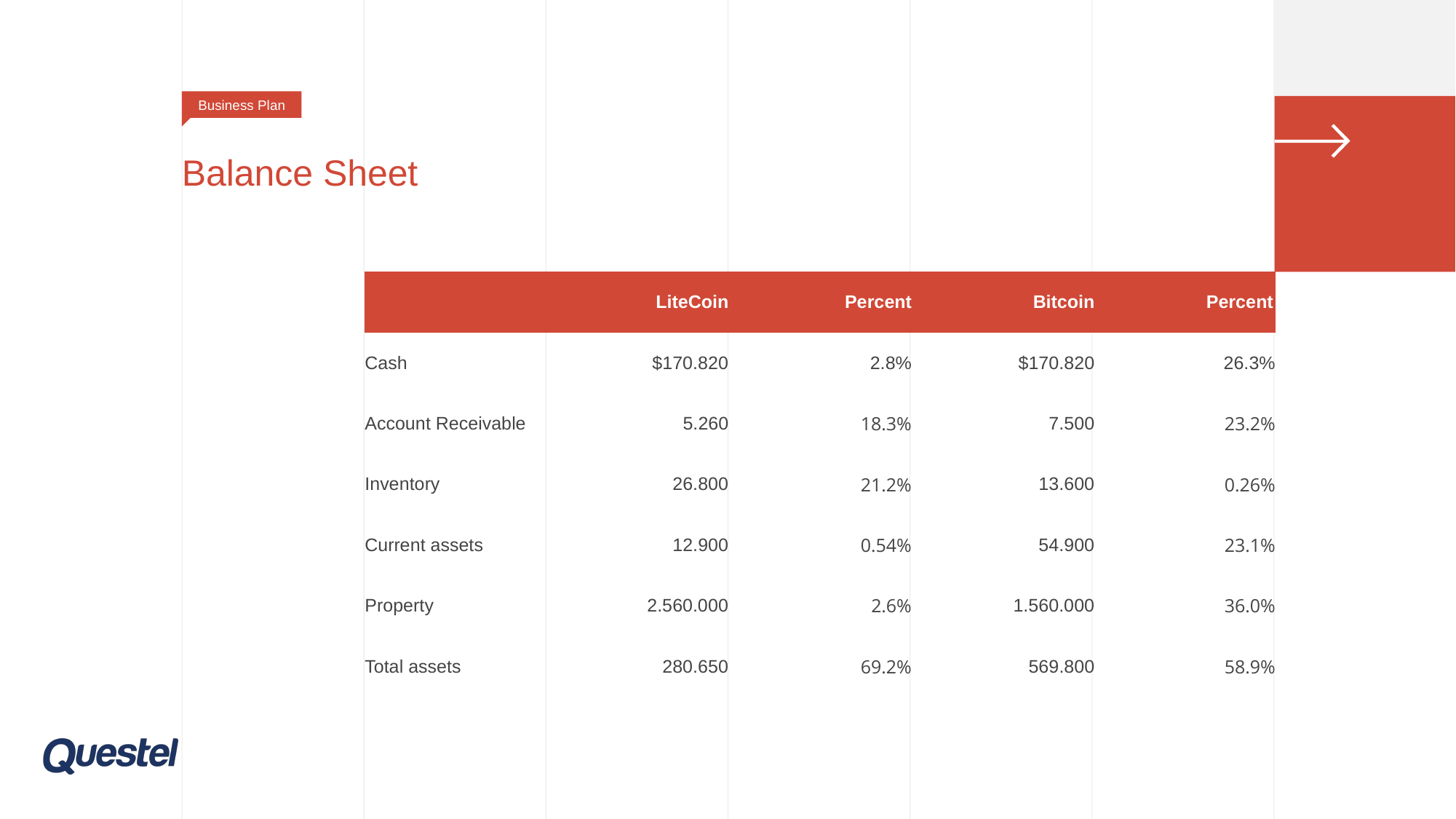

Business Plan

# Balance Sheet
|  | LiteCoin | Percent | Bitcoin | Percent |
| --- | --- | --- | --- | --- |
| Cash | $170.820 | 2.8% | $170.820 | 26.3% |
| Account Receivable | 5.260 | 18.3% | 7.500 | 23.2% |
| Inventory | 26.800 | 21.2% | 13.600 | 0.26% |
| Current assets | 12.900 | 0.54% | 54.900 | 23.1% |
| Property | 2.560.000 | 2.6% | 1.560.000 | 36.0% |
| Total assets | 280.650 | 69.2% | 569.800 | 58.9% |